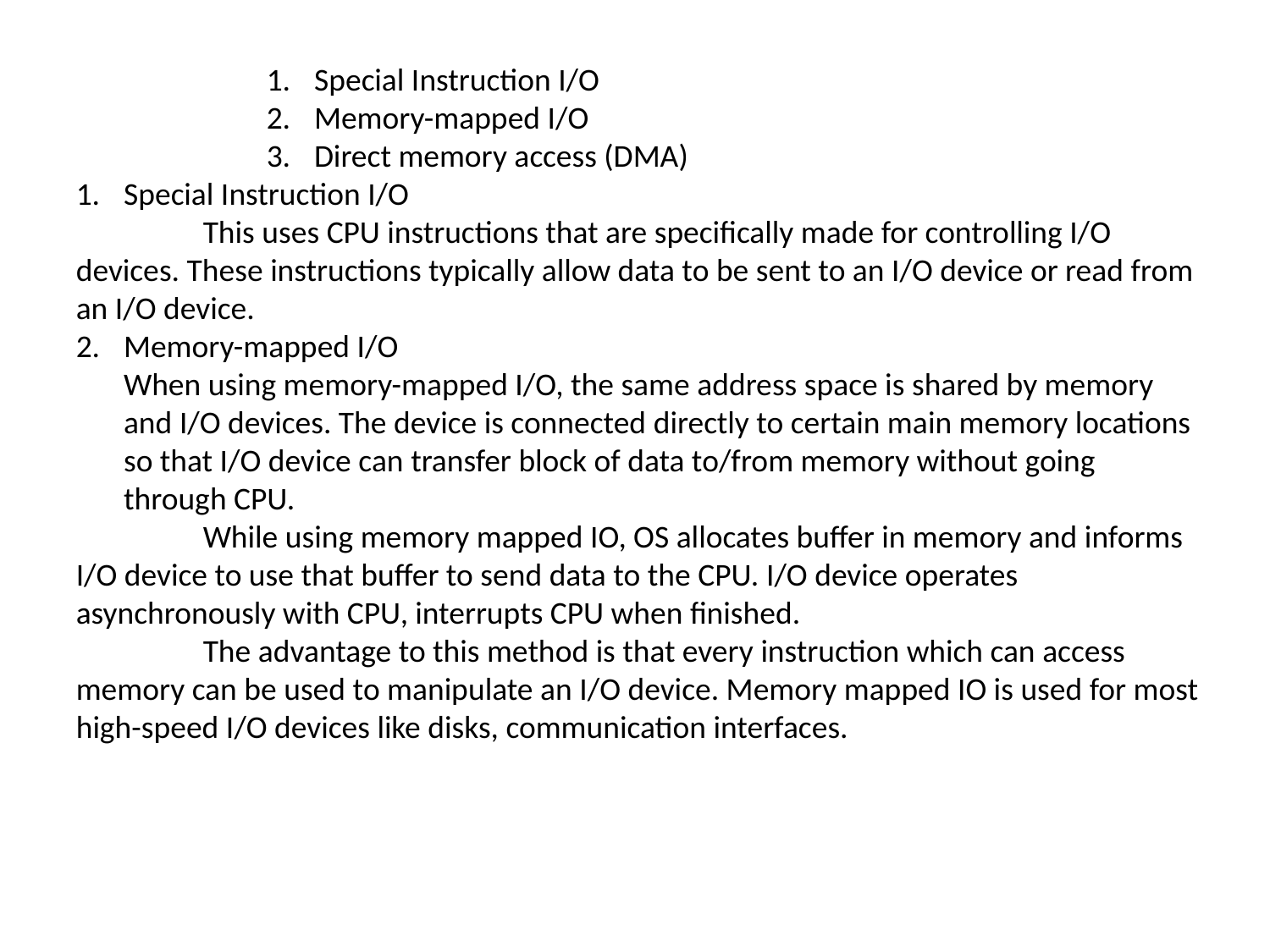

Special Instruction I/O
Memory-mapped I/O
Direct memory access (DMA)
Special Instruction I/O
	This uses CPU instructions that are specifically made for controlling I/O devices. These instructions typically allow data to be sent to an I/O device or read from an I/O device.
Memory-mapped I/O
	When using memory-mapped I/O, the same address space is shared by memory and I/O devices. The device is connected directly to certain main memory locations so that I/O device can transfer block of data to/from memory without going through CPU.
	While using memory mapped IO, OS allocates buffer in memory and informs I/O device to use that buffer to send data to the CPU. I/O device operates asynchronously with CPU, interrupts CPU when finished.
	The advantage to this method is that every instruction which can access memory can be used to manipulate an I/O device. Memory mapped IO is used for most high-speed I/O devices like disks, communication interfaces.